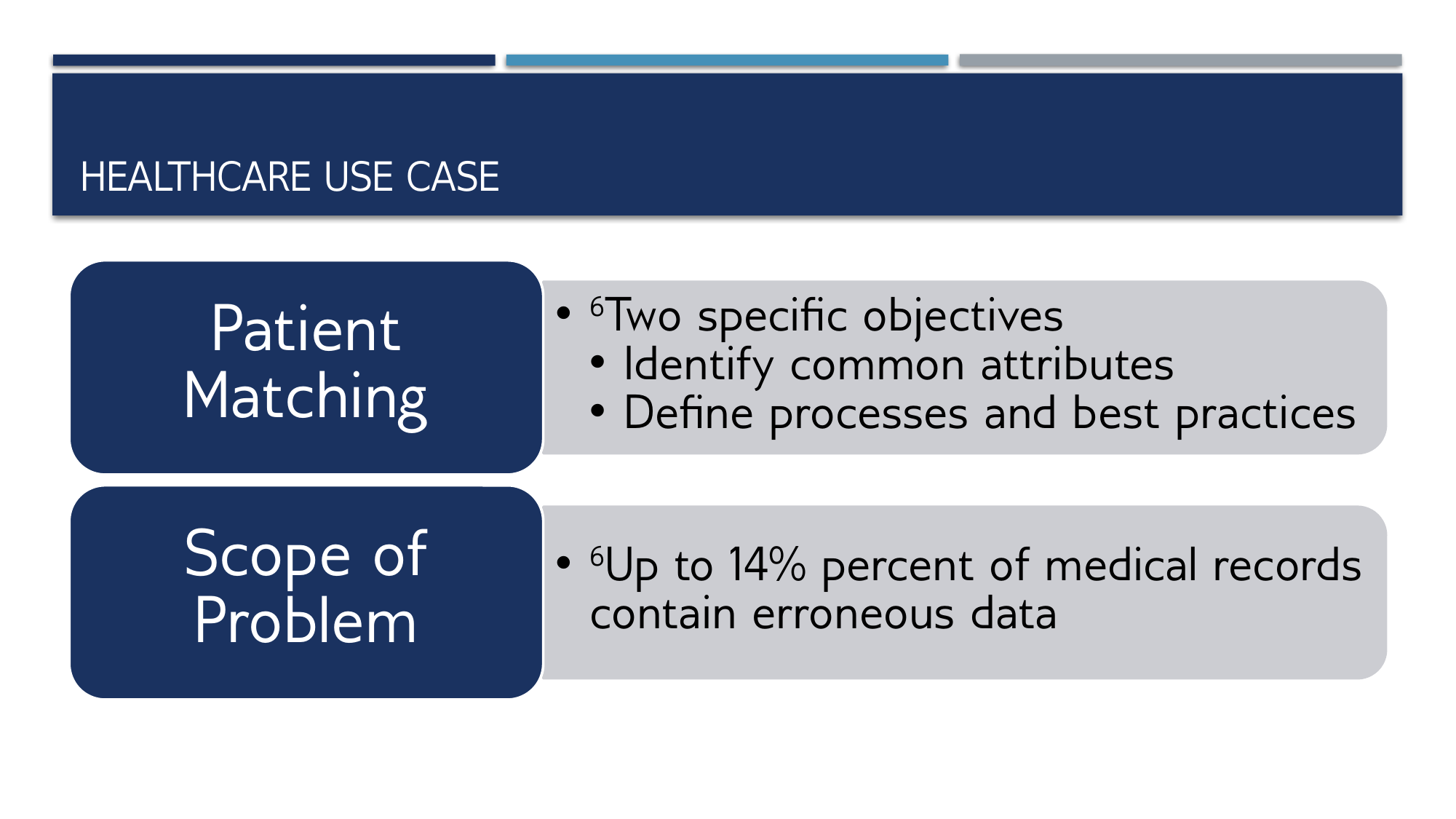

# Healthcare use case
Patient Matching
6Two specific objectives
Identify common attributes
Define processes and best practices
Scope of Problem
6Up to 14% percent of medical records contain erroneous data